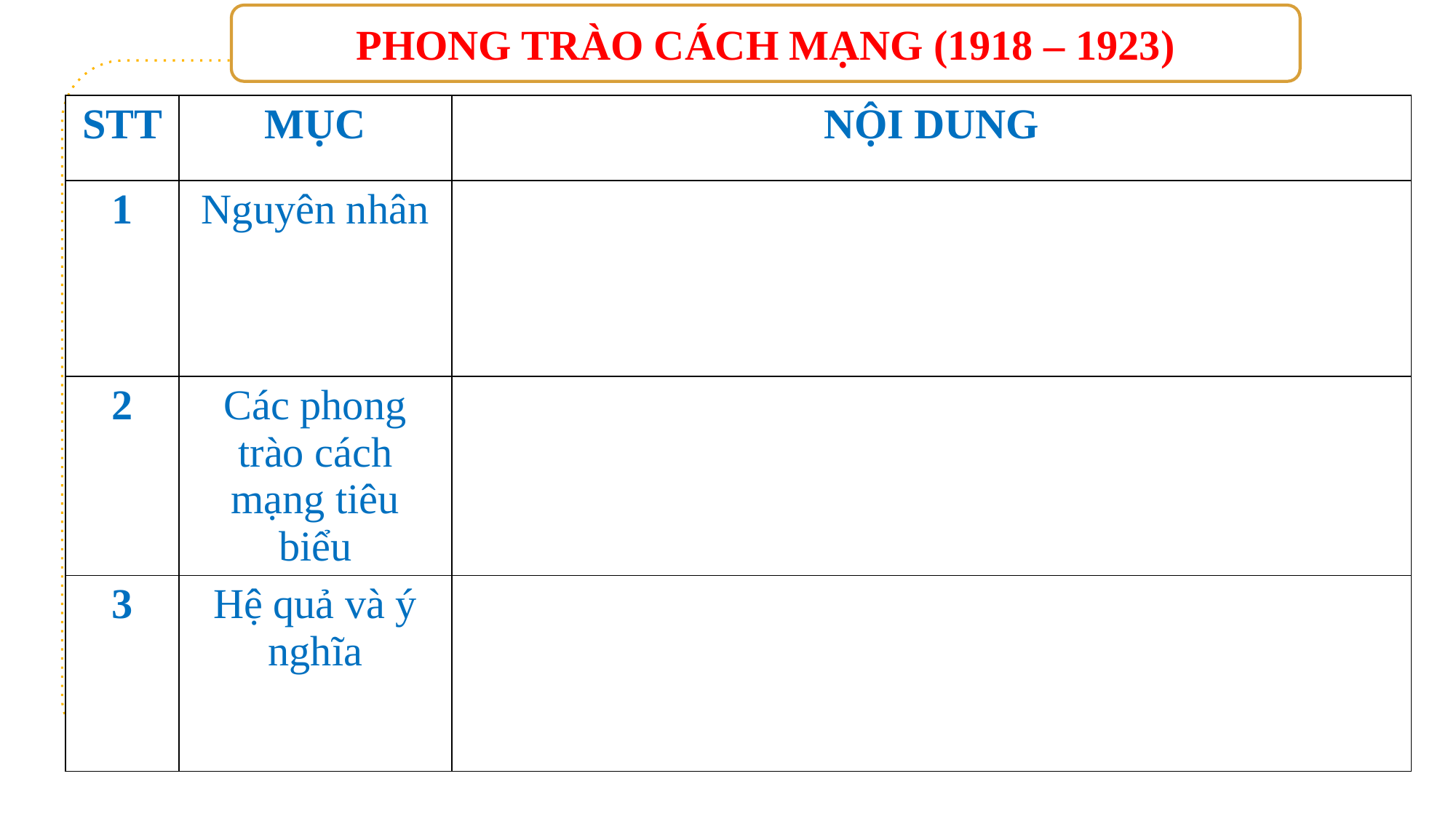

PHONG TRÀO CÁCH MẠNG (1918 – 1923)
| STT | MỤC | NỘI DUNG |
| --- | --- | --- |
| 1 | Nguyên nhân |  |
| 2 | Các phong trào cách mạng tiêu biểu |  |
| 3 | Hệ quả và ý nghĩa |  |